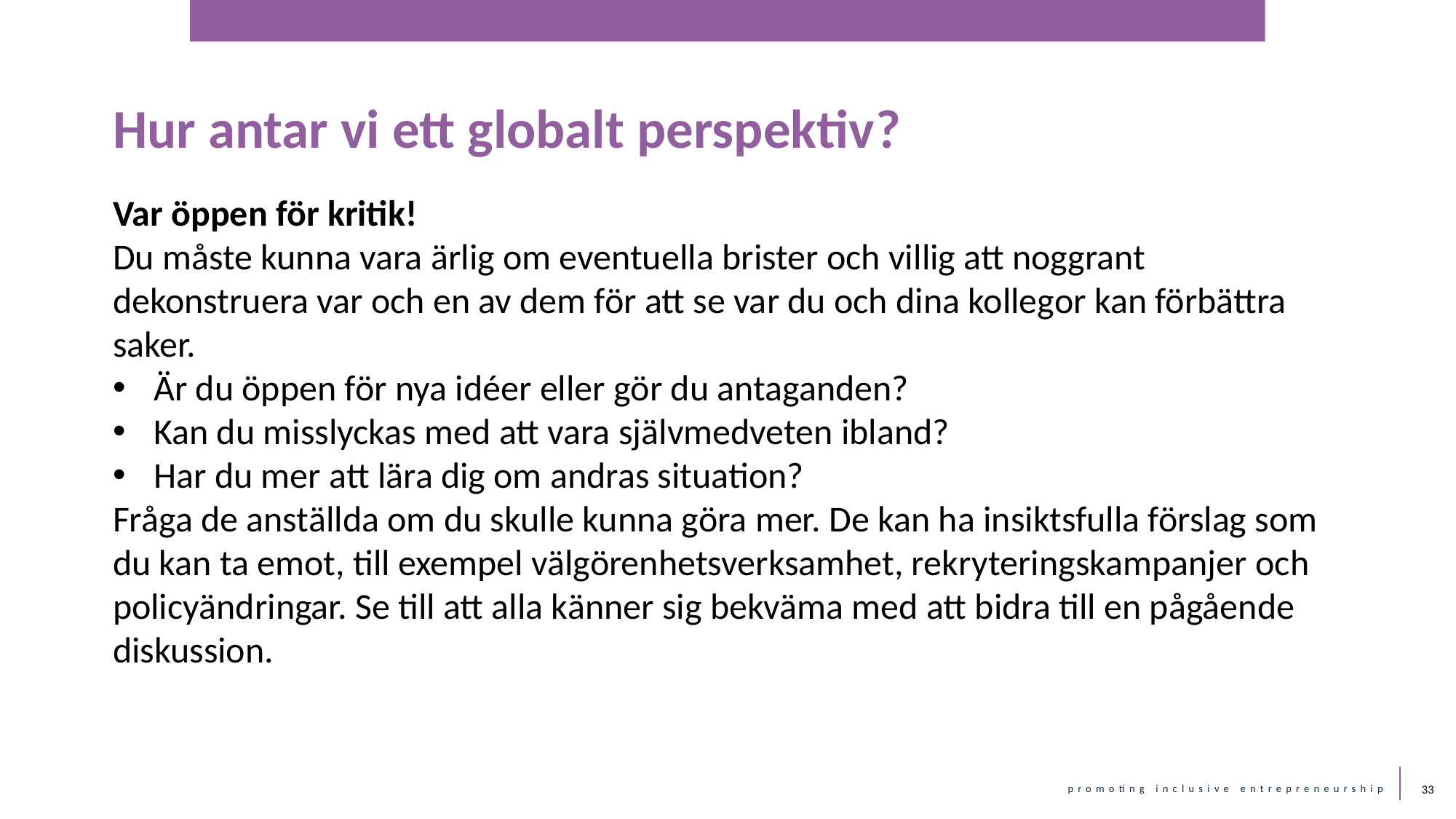

Hur antar vi ett globalt perspektiv?
Var öppen för kritik!
Du måste kunna vara ärlig om eventuella brister och villig att noggrant dekonstruera var och en av dem för att se var du och dina kollegor kan förbättra saker.
Är du öppen för nya idéer eller gör du antaganden?
Kan du misslyckas med att vara självmedveten ibland?
Har du mer att lära dig om andras situation?
Fråga de anställda om du skulle kunna göra mer. De kan ha insiktsfulla förslag som du kan ta emot, till exempel välgörenhetsverksamhet, rekryteringskampanjer och policyändringar. Se till att alla känner sig bekväma med att bidra till en pågående diskussion.

33